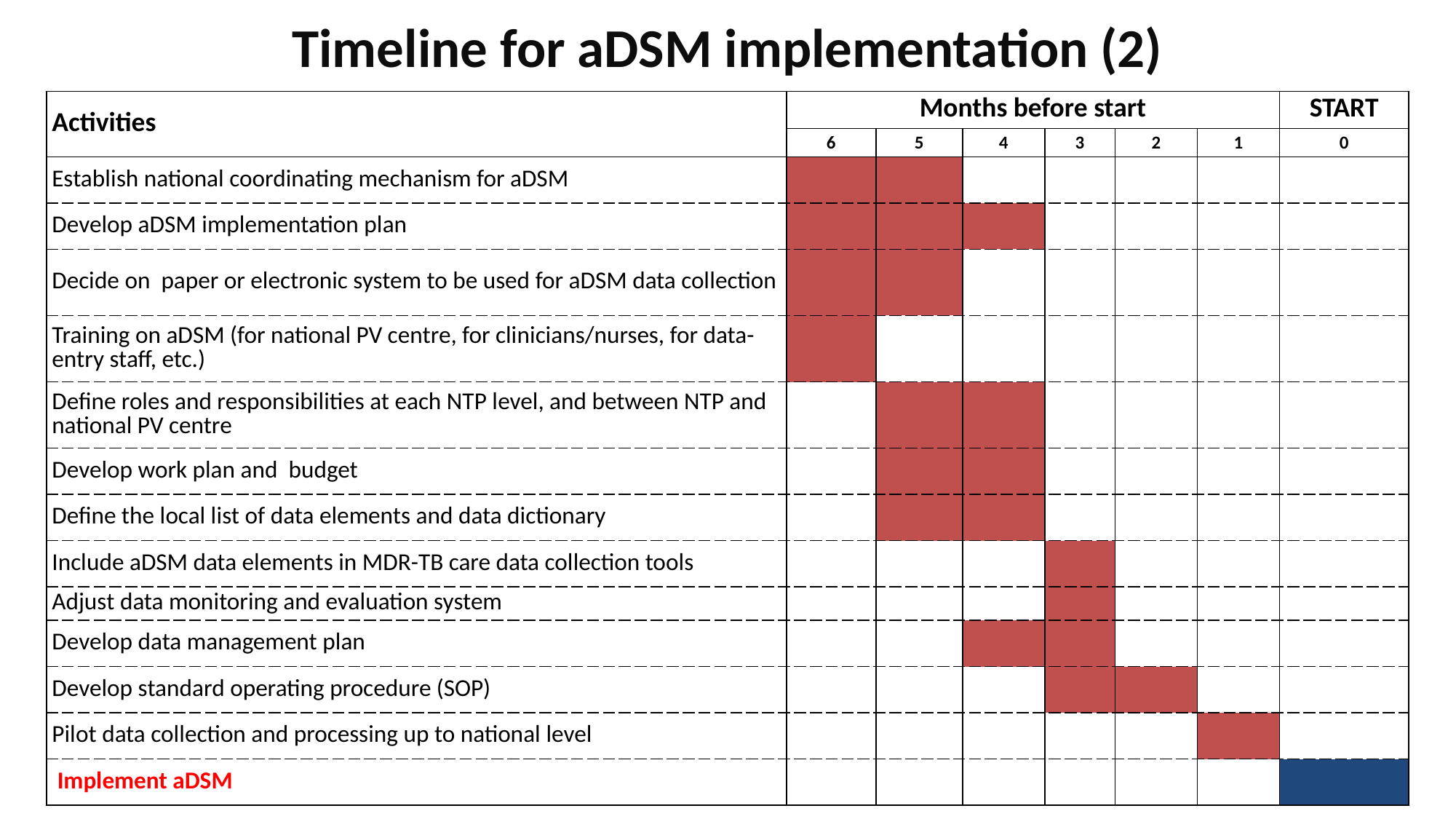

Timeline for aDSM implementation (2)
| Activities | Months before start |  |  |  |  |  | START |
| --- | --- | --- | --- | --- | --- | --- | --- |
|  | 6 | 5 | 4 | 3 | 2 | 1 | 0 |
| Establish national coordinating mechanism for aDSM |  |  |  |  |  |  |  |
| Develop aDSM implementation plan |  |  |  |  |  |  |  |
| Decide on paper or electronic system to be used for aDSM data collection |  |  |  |  |  |  |  |
| Training on aDSM (for national PV centre, for clinicians/nurses, for data-entry staff, etc.) |  |  |  |  |  |  |  |
| Define roles and responsibilities at each NTP level, and between NTP and national PV centre |  |  |  |  |  |  |  |
| Develop work plan and budget |  |  |  |  |  |  |  |
| Define the local list of data elements and data dictionary |  |  |  |  |  |  |  |
| Include aDSM data elements in MDR-TB care data collection tools |  |  |  |  |  |  |  |
| Adjust data monitoring and evaluation system |  |  |  |  |  |  |  |
| Develop data management plan |  |  |  |  |  |  |  |
| Develop standard operating procedure (SOP) |  |  |  |  |  |  |  |
| Pilot data collection and processing up to national level |  |  |  |  |  |  |  |
| Implement aDSM |  |  |  |  |  |  |  |